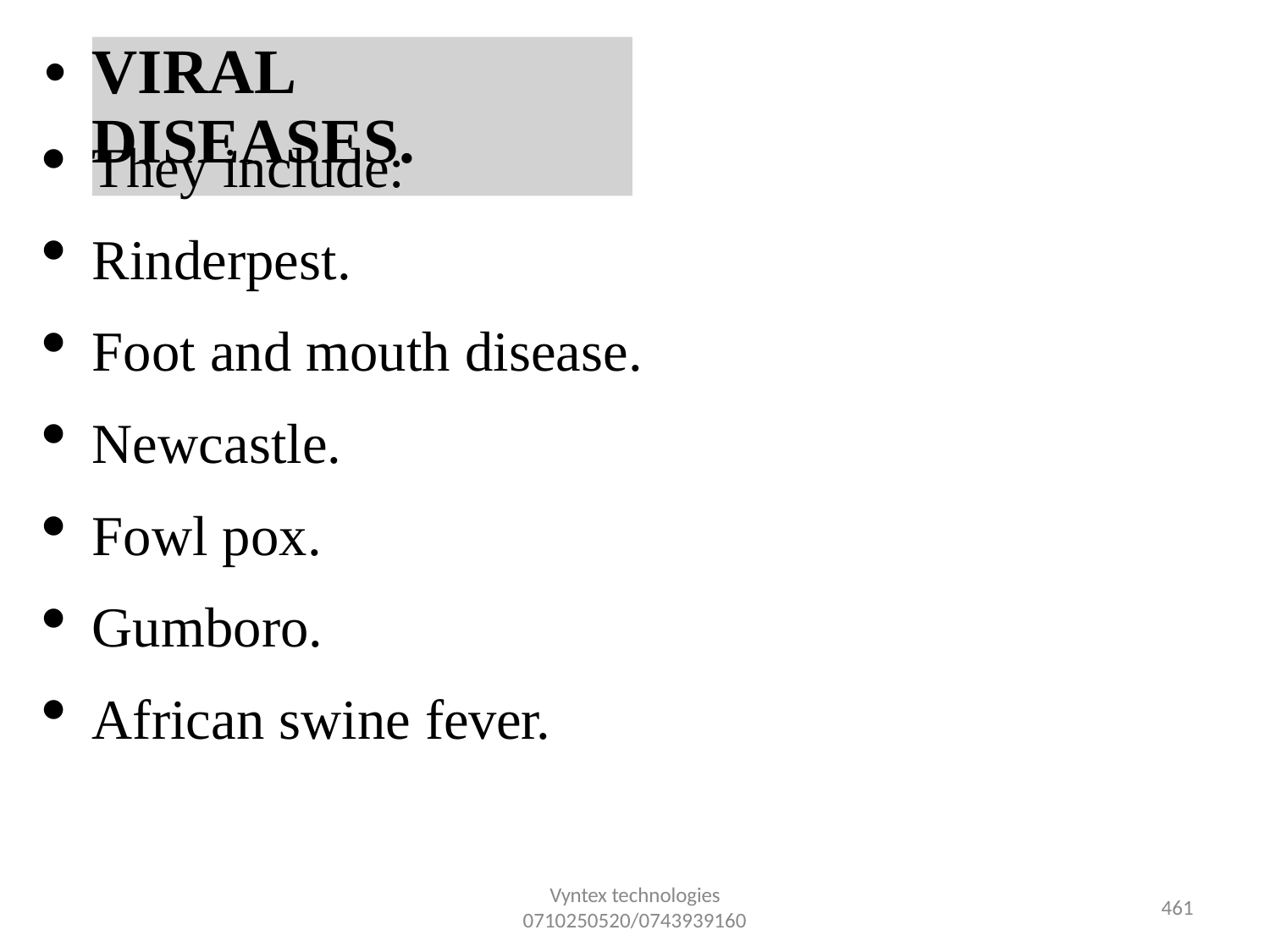

•
# VIRAL DISEASES.
They include:
Rinderpest.
Foot and mouth disease.
Newcastle.
Fowl pox.
Gumboro.
African swine fever.
Vyntex technologies
0710250520/0743939160
461